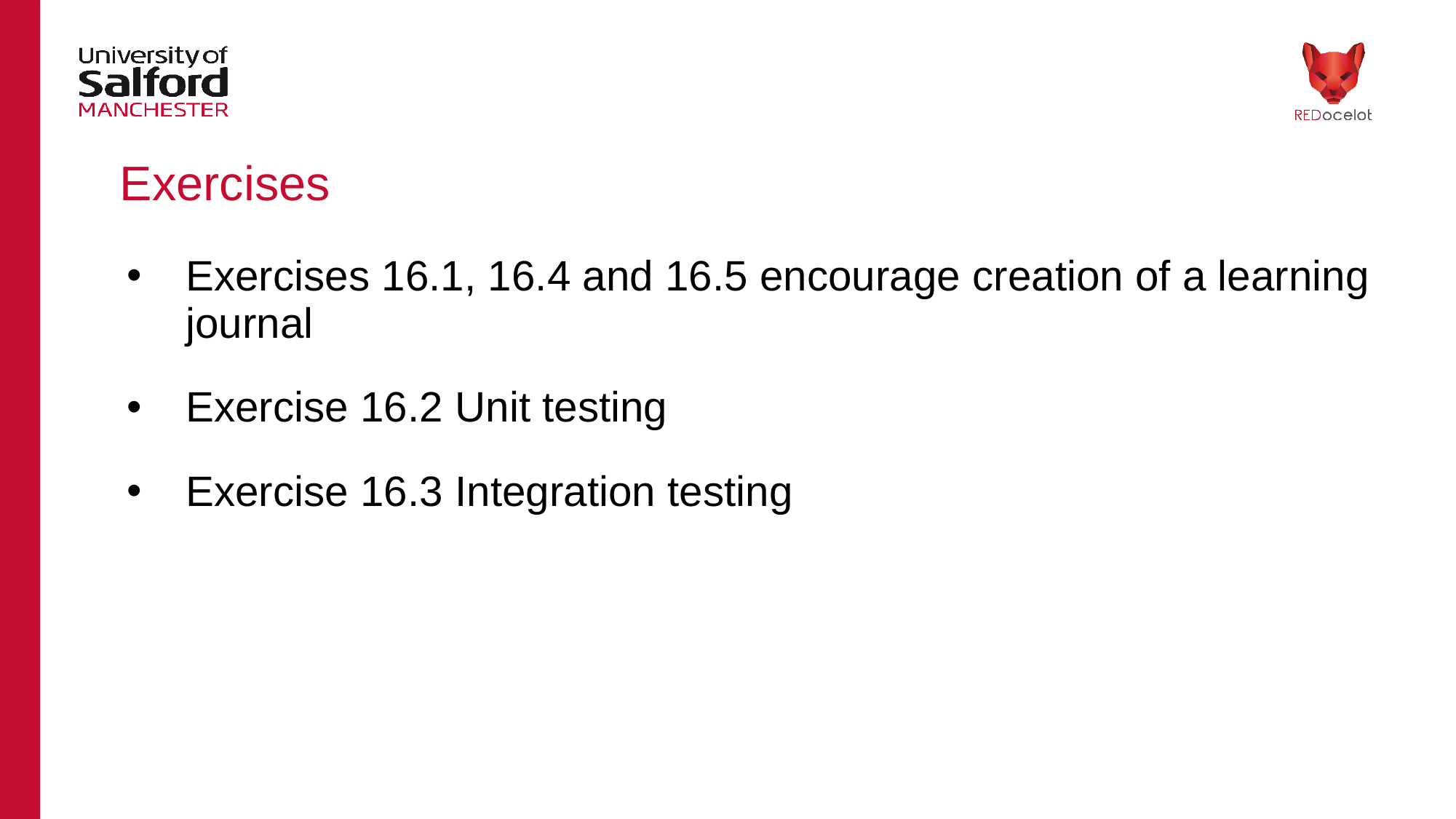

Exercises
# Exercises 16.1, 16.4 and 16.5 encourage creation of a learning journal
Exercise 16.2 Unit testing
Exercise 16.3 Integration testing